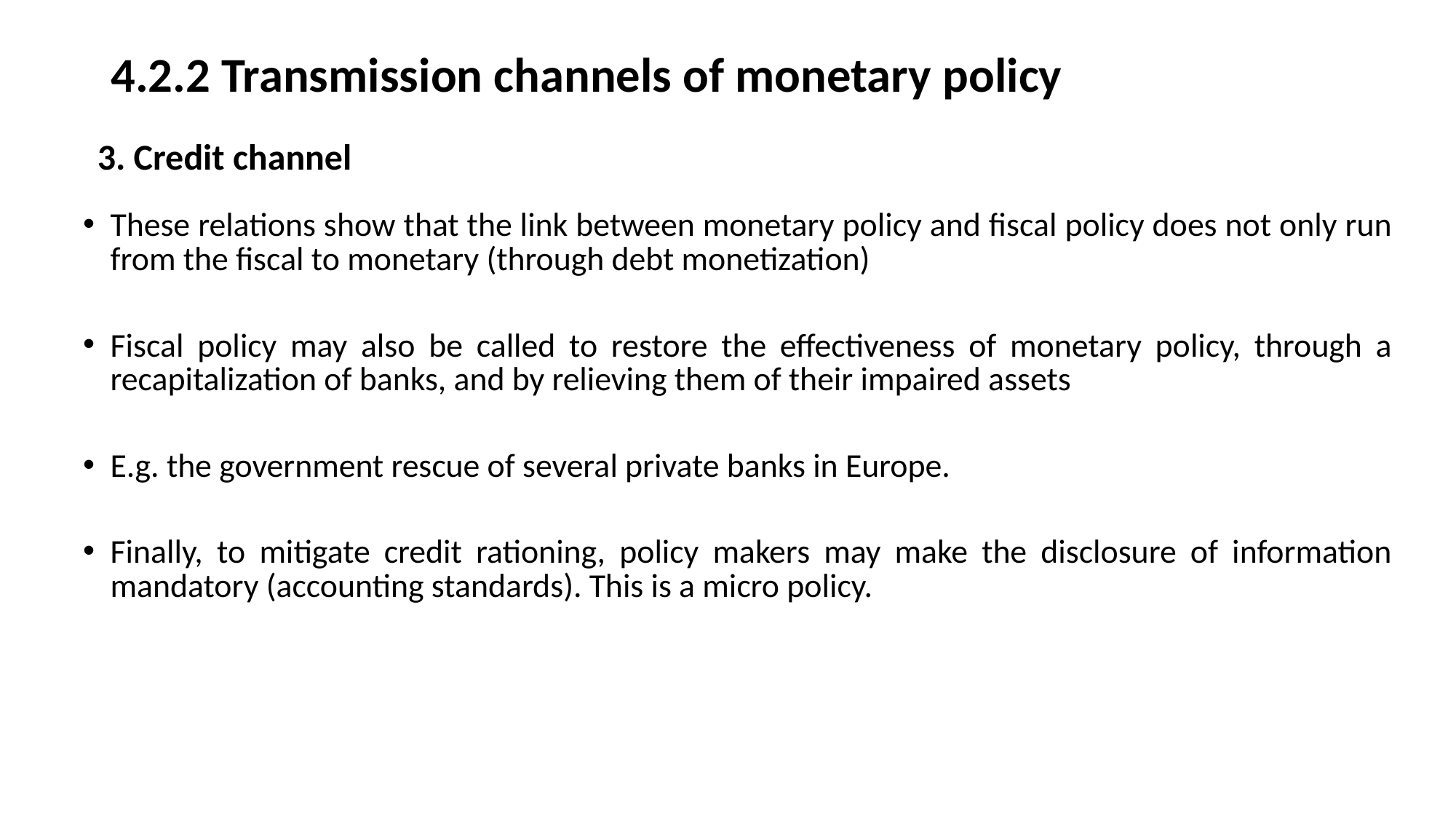

# 4.2.2 Transmission channels of monetary policy
3. Credit channel
These relations show that the link between monetary policy and fiscal policy does not only run from the fiscal to monetary (through debt monetization)

Fiscal policy may also be called to restore the effectiveness of monetary policy, through a recapitalization of banks, and by relieving them of their impaired assets

E.g. the government rescue of several private banks in Europe.

Finally, to mitigate credit rationing, policy makers may make the disclosure of information mandatory (accounting standards). This is a micro policy.